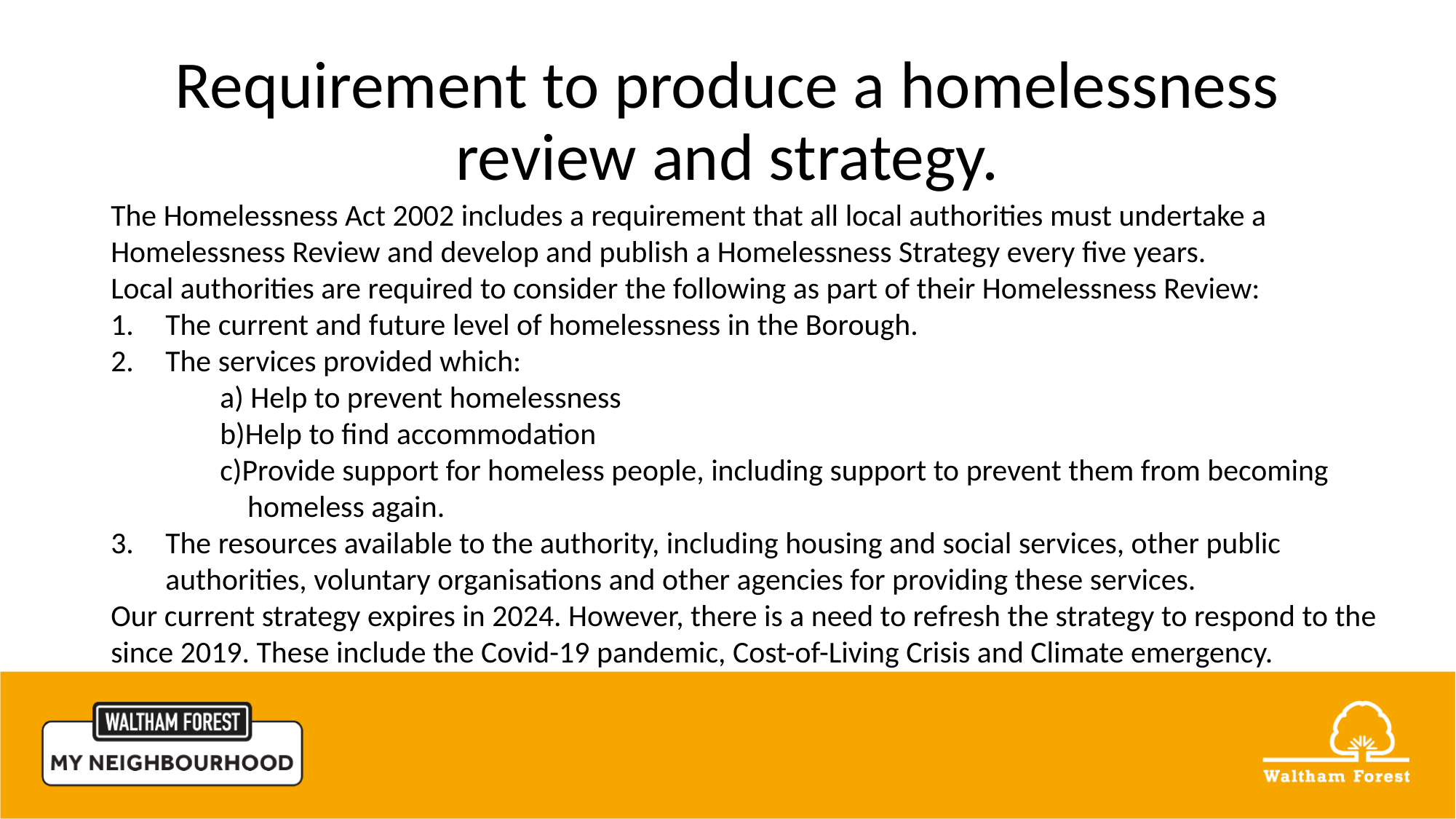

# Requirement to produce a homelessness review and strategy.
The Homelessness Act 2002 includes a requirement that all local authorities must undertake a Homelessness Review and develop and publish a Homelessness Strategy every five years.
Local authorities are required to consider the following as part of their Homelessness Review:
The current and future level of homelessness in the Borough.
The services provided which:
	a) Help to prevent homelessness
	b)Help to find accommodation
	c)Provide support for homeless people, including support to prevent them from becoming                     	    homeless again.
The resources available to the authority, including housing and social services, other public authorities, voluntary organisations and other agencies for providing these services.
Our current strategy expires in 2024. However, there is a need to refresh the strategy to respond to the since 2019. These include the Covid-19 pandemic, Cost-of-Living Crisis and Climate emergency.